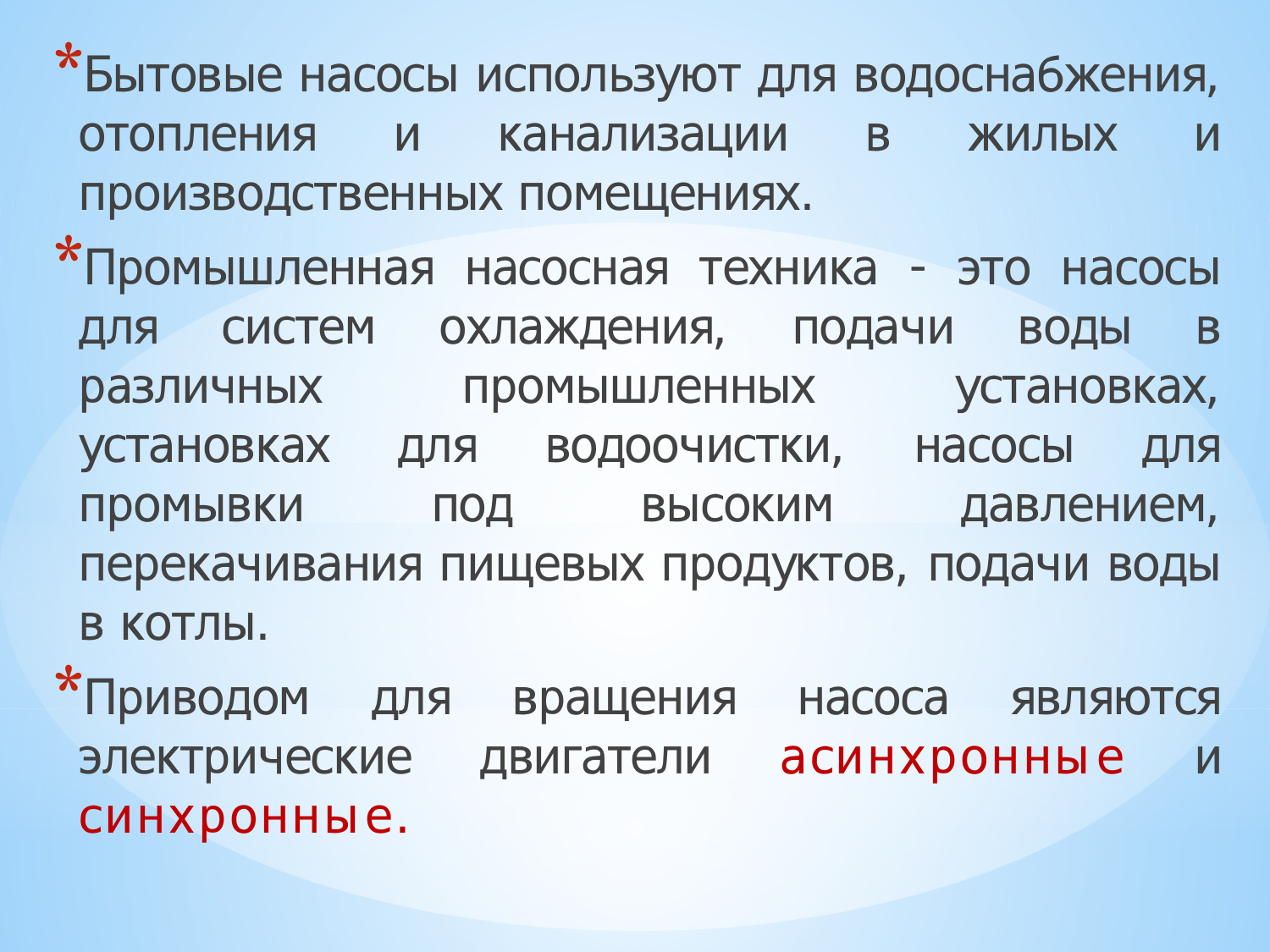

Бытовые насосы используют для водоснабжения, отопления и канализации в жилых и производственных помещениях.
Промышленная насосная техника - это насосы для систем охлаждения, подачи воды в различных промышленных установках, установках для водоочистки, насосы для промывки под высоким давлением, перекачивания пищевых продуктов, подачи воды в котлы.
Приводом для вращения насоса являются электрические двигатели асинхронные и синхронные.